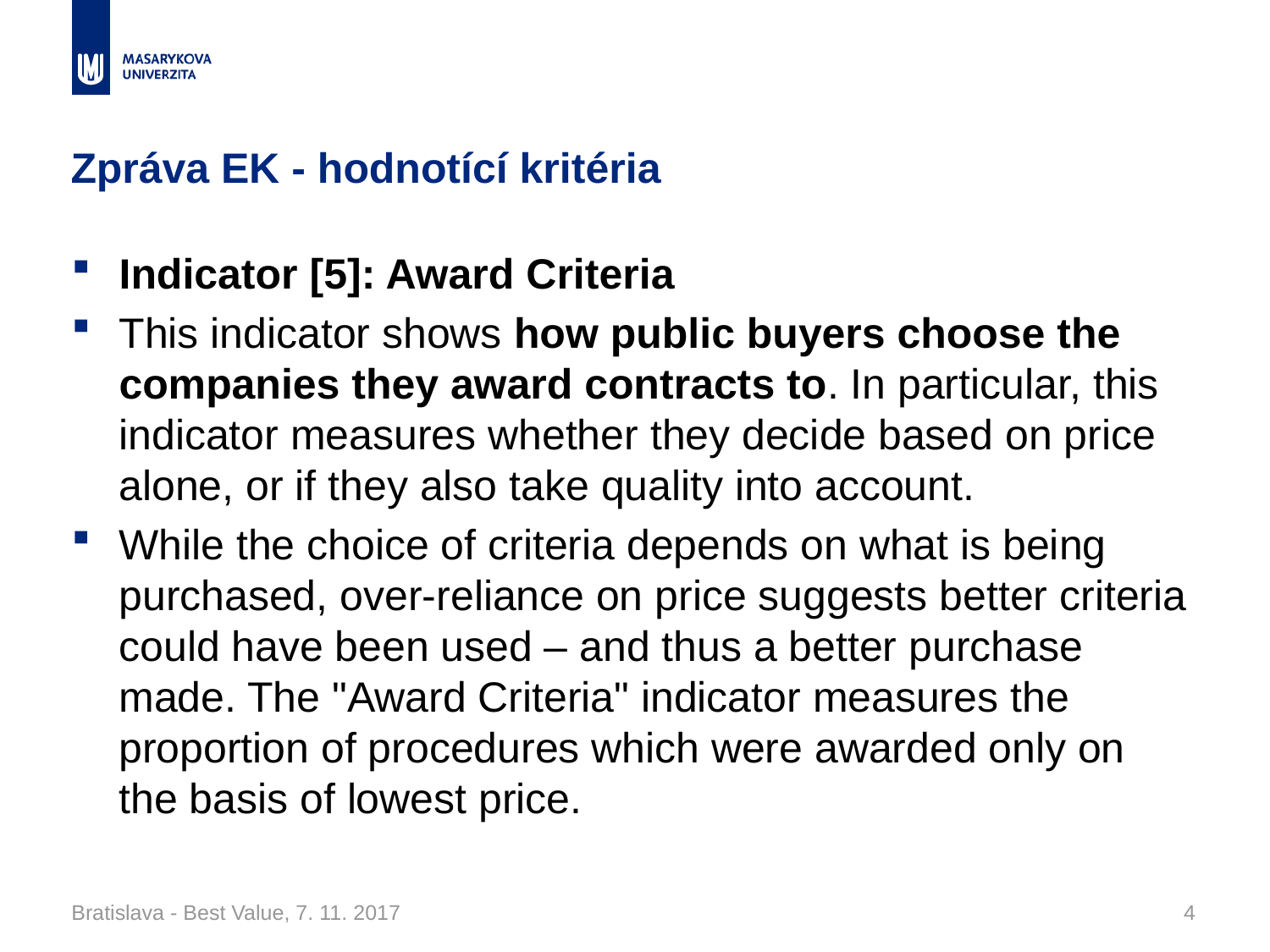

# Zpráva EK - hodnotící kritéria
Indicator [5]: Award Criteria
This indicator shows how public buyers choose the companies they award contracts to. In particular, this indicator measures whether they decide based on price alone, or if they also take quality into account.
While the choice of criteria depends on what is being purchased, over-reliance on price suggests better criteria could have been used – and thus a better purchase made. The "Award Criteria" indicator measures the proportion of procedures which were awarded only on the basis of lowest price.
Bratislava - Best Value, 7. 11. 2017
4